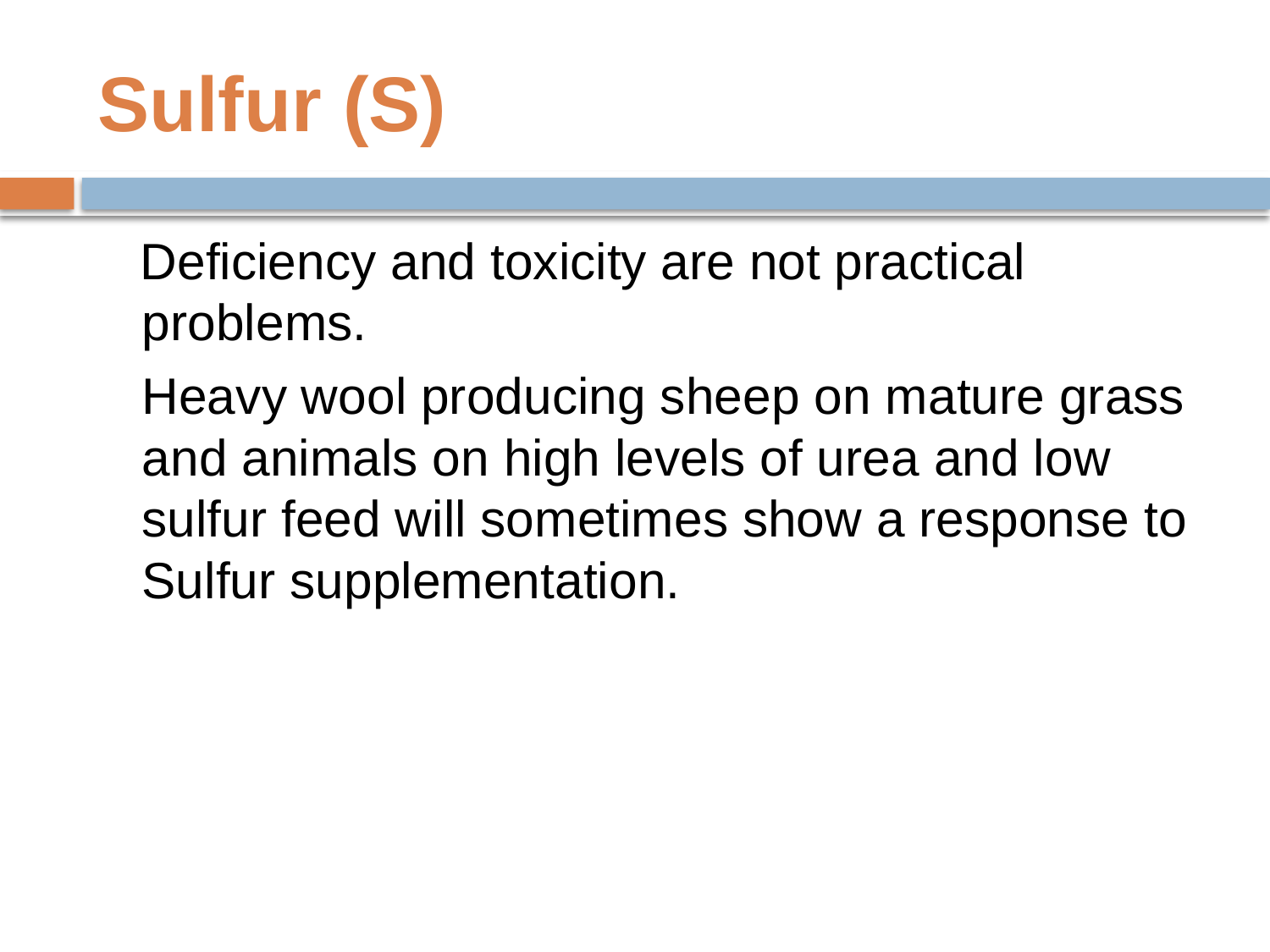

# Sulfur (S)
   Deficiency and toxicity are not practical problems.
	Heavy wool producing sheep on mature grass and animals on high levels of urea and low sulfur feed will sometimes show a response to Sulfur supplementation.